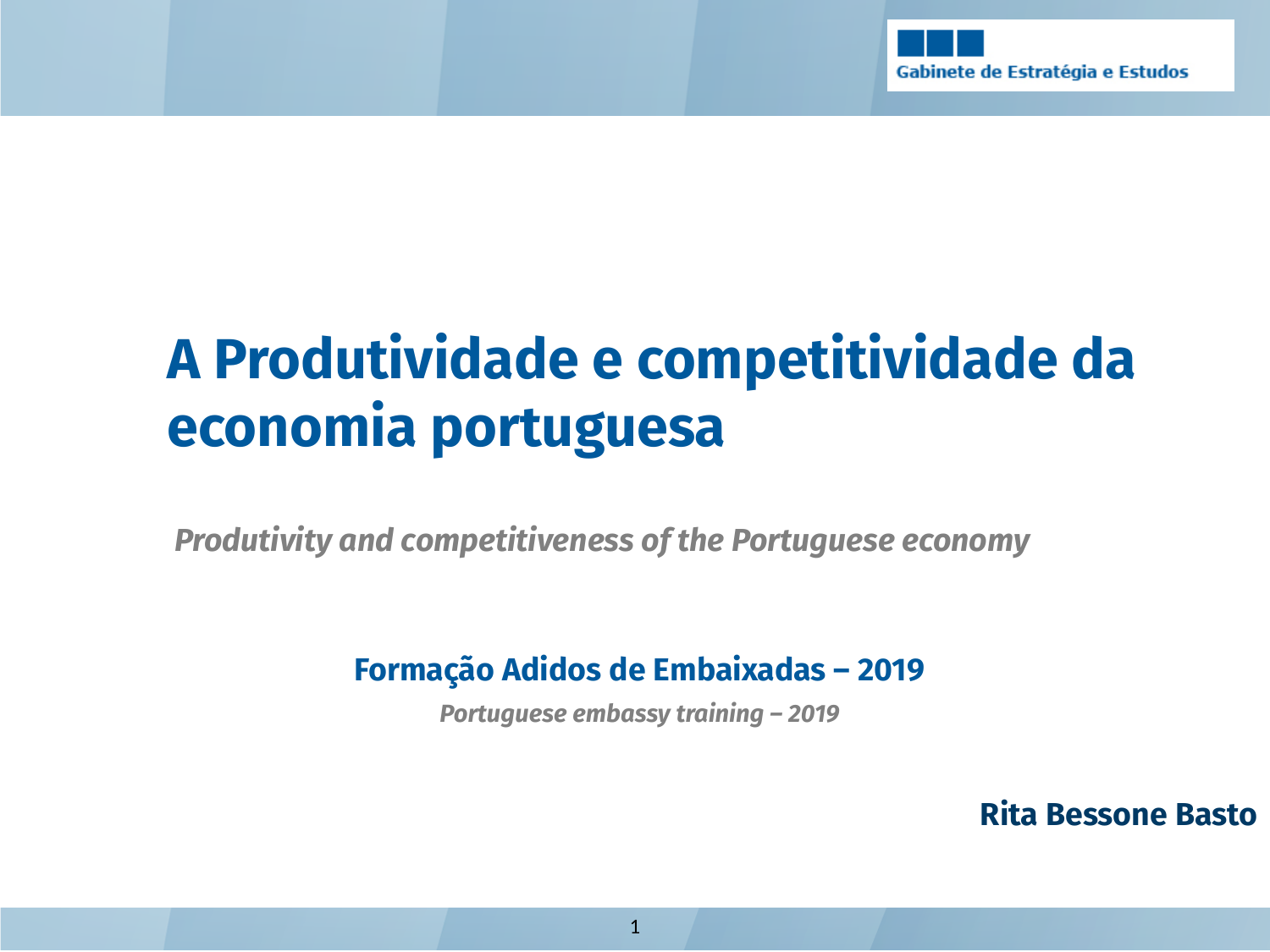

A Produtividade e competitividade da economia portuguesa
Produtivity and competitiveness of the Portuguese economy
Formação Adidos de Embaixadas – 2019
Portuguese embassy training – 2019
Rita Bessone Basto
1